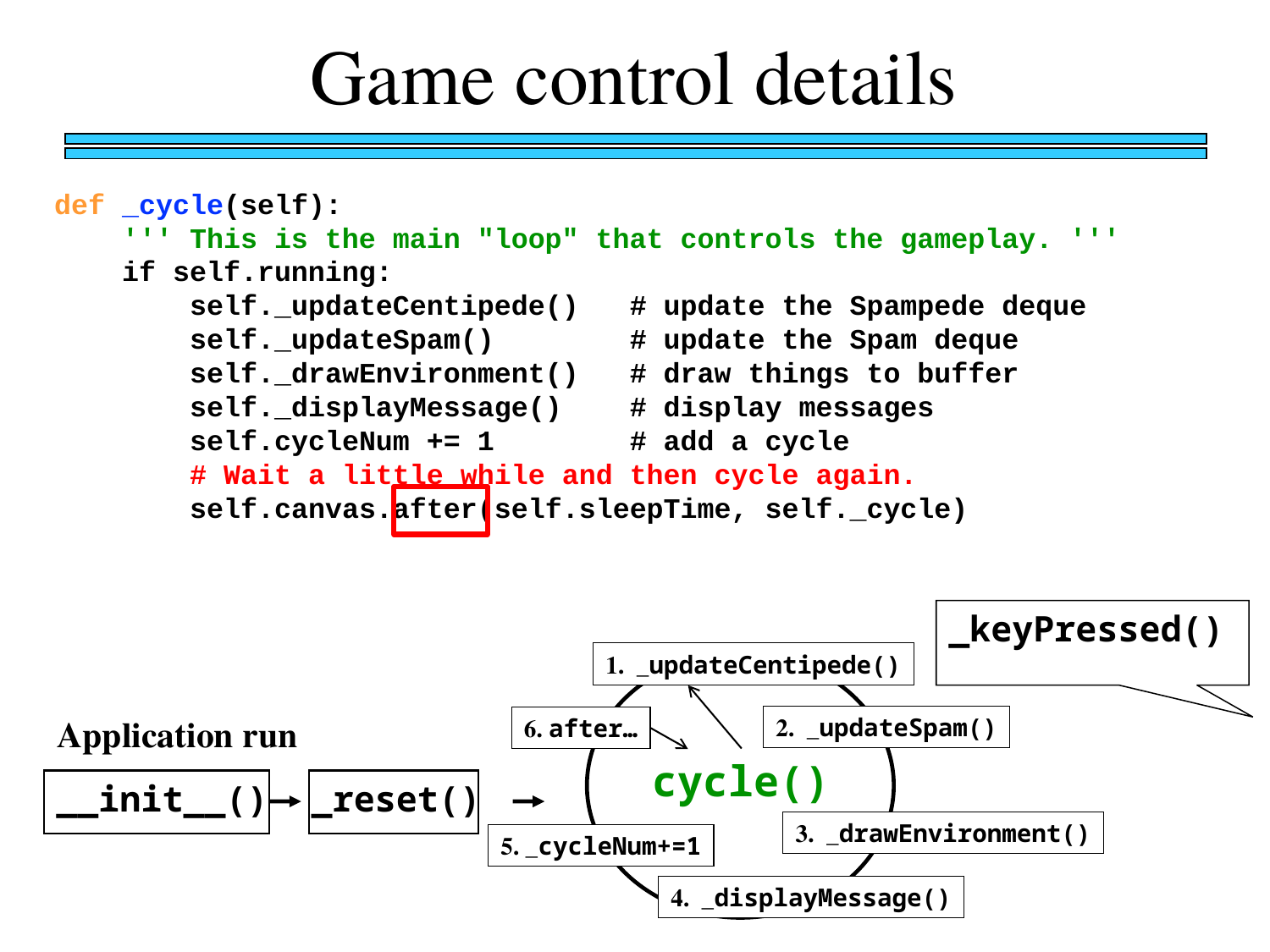

Game control details

def _cycle(self):
    ''' This is the main "loop" that controls the gameplay. '''
    if self.running:
        self._updateCentipede()   # update the Spampede deque
        self._updateSpam()        # update the Spam deque
        self._drawEnvironment()   # draw things to buffer
        self._displayMessage()    # display messages
        self.cycleNum += 1        # add a cycle
        # Wait a little while and then cycle again.
        self.canvas.after(self.sleepTime, self._cycle)

_keyPressed()
1.  _updateCentipede()

2.  _updateSpam()
Application run
6. after…
cycle()
__init__()

_reset()

3.  _drawEnvironment()
5. _cycleNum+=1
4.  _displayMessage()